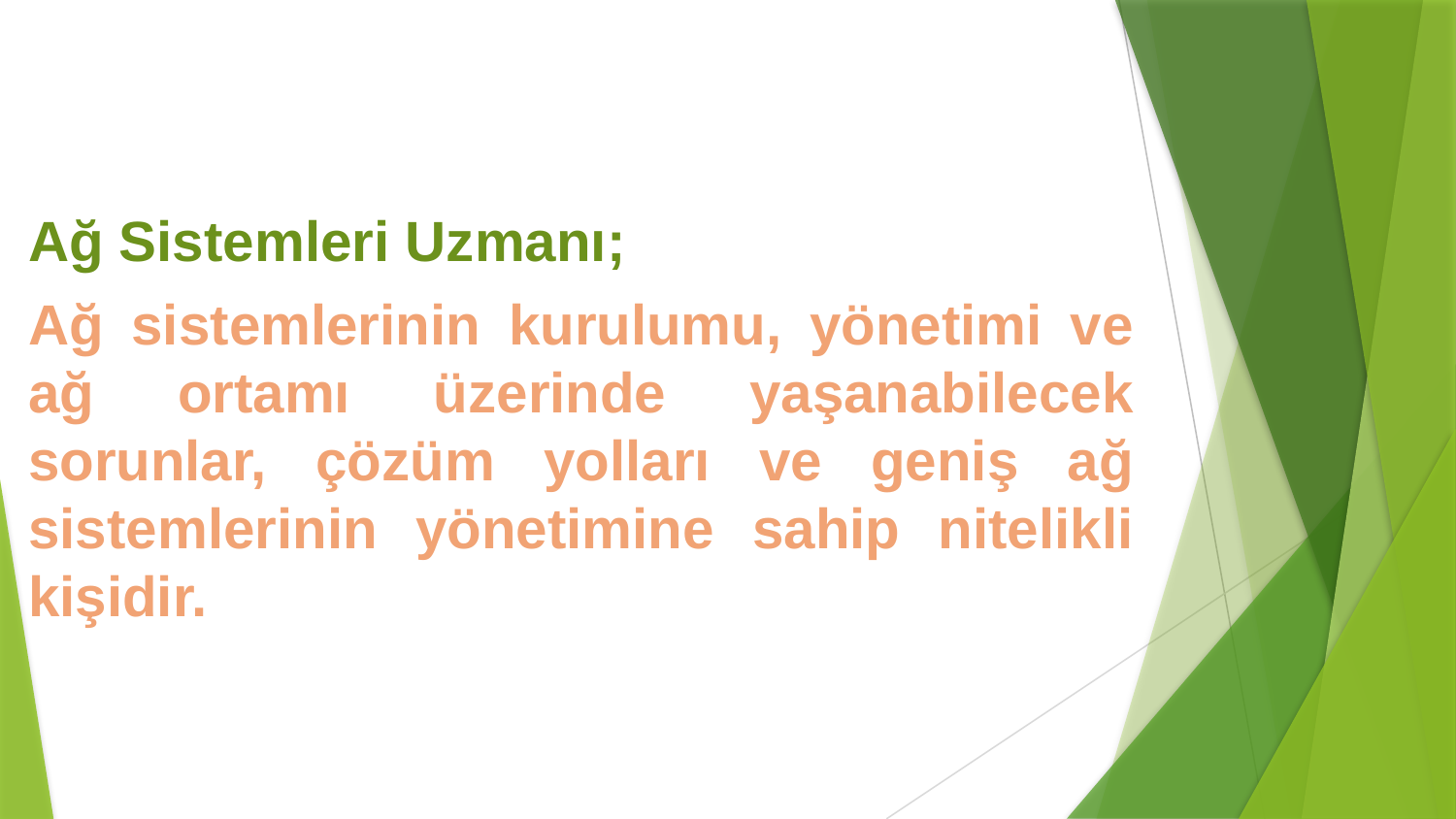

Ağ Sistemleri Uzmanı;
Ağ sistemlerinin kurulumu, yönetimi ve ağ ortamı üzerinde yaşanabilecek sorunlar, çözüm yolları ve geniş ağ sistemlerinin yönetimine sahip nitelikli kişidir.

7